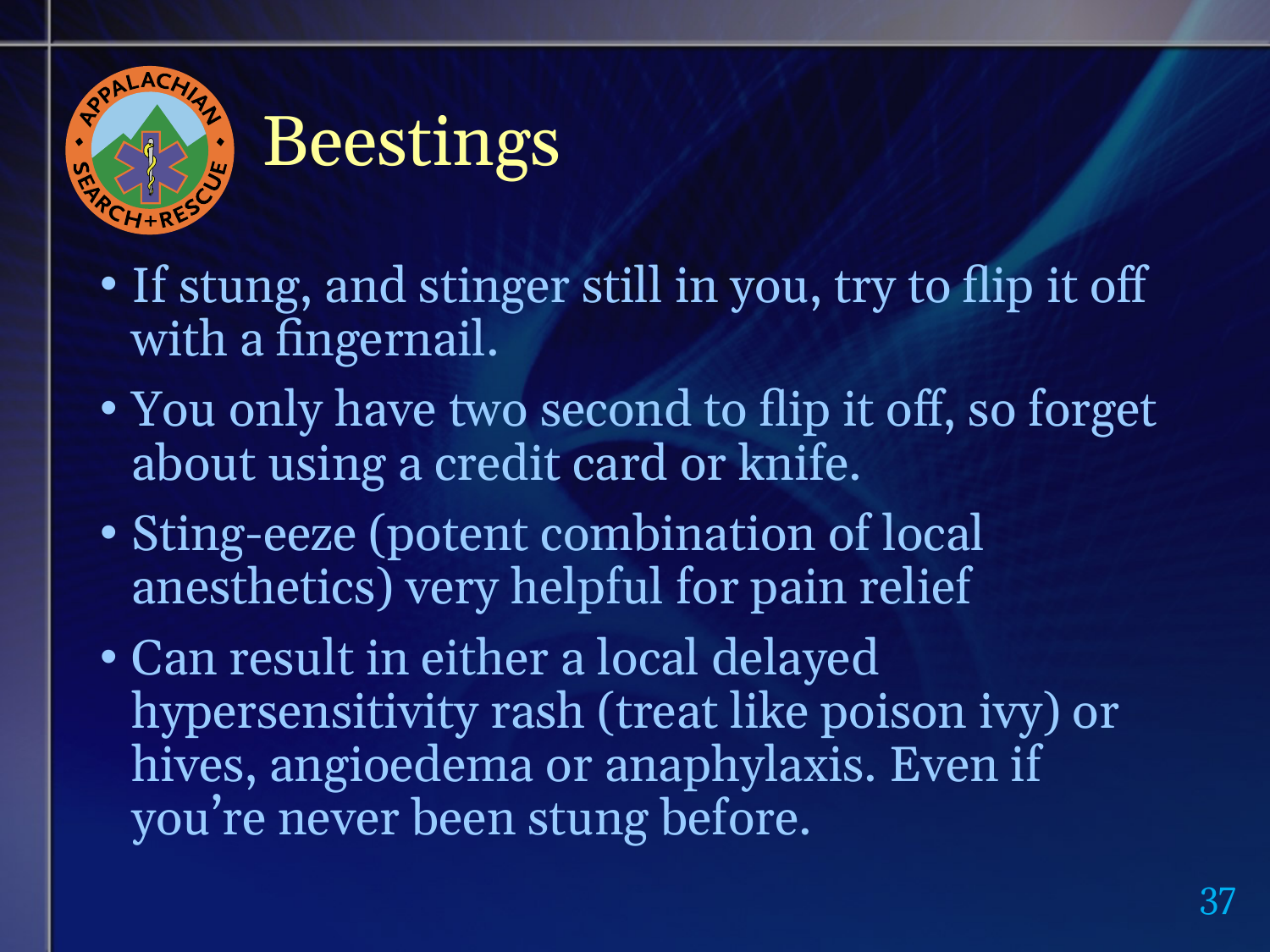

# Beestings
If stung, and stinger still in you, try to flip it off with a fingernail.
You only have two second to flip it off, so forget about using a credit card or knife.
Sting-eeze (potent combination of local anesthetics) very helpful for pain relief
Can result in either a local delayed hypersensitivity rash (treat like poison ivy) or hives, angioedema or anaphylaxis. Even if you’re never been stung before.